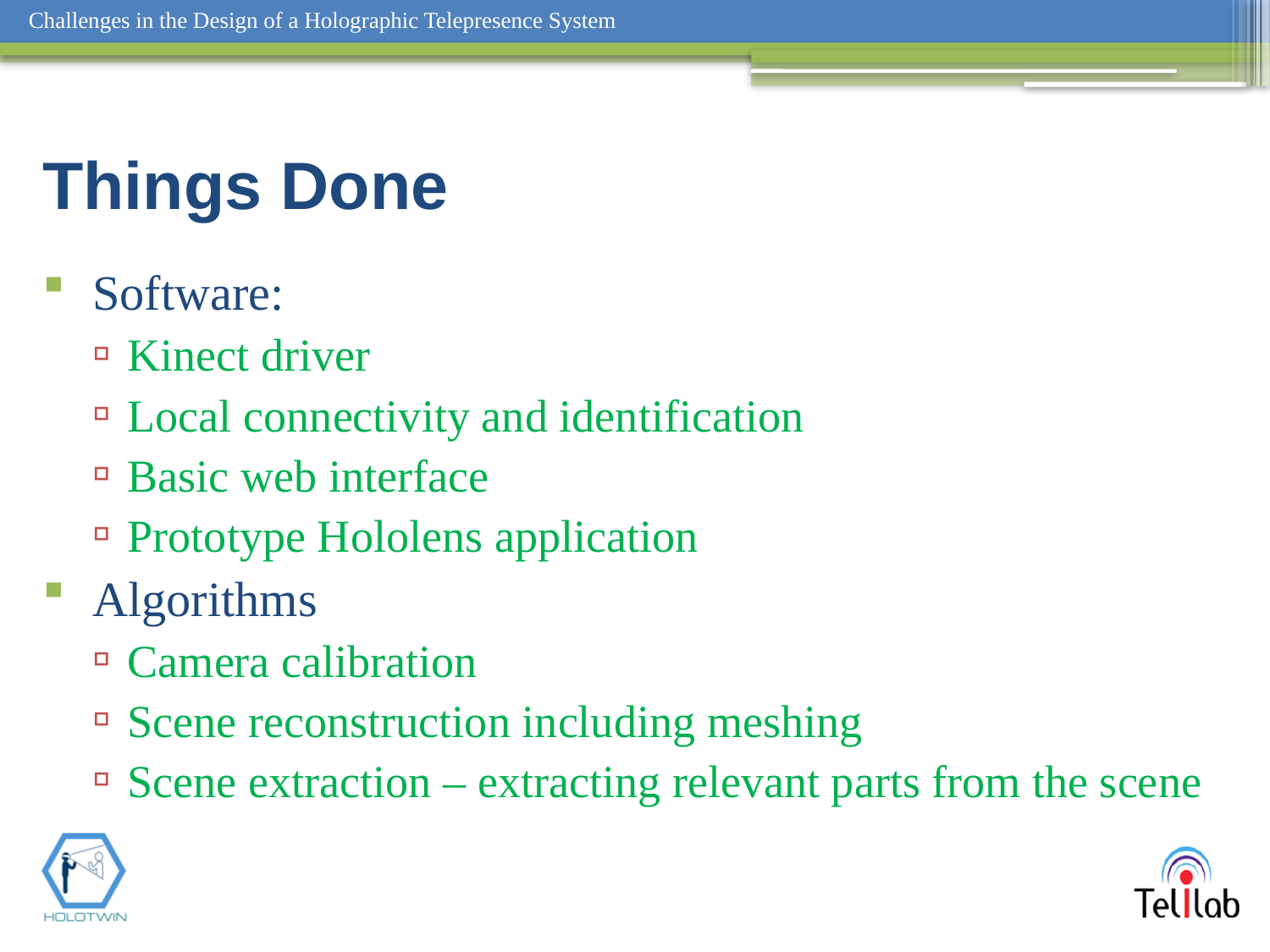

# Things Done
Software:
Kinect driver
Local connectivity and identification
Basic web interface
Prototype Hololens application
Algorithms
Camera calibration
Scene reconstruction including meshing
Scene extraction – extracting relevant parts from the scene